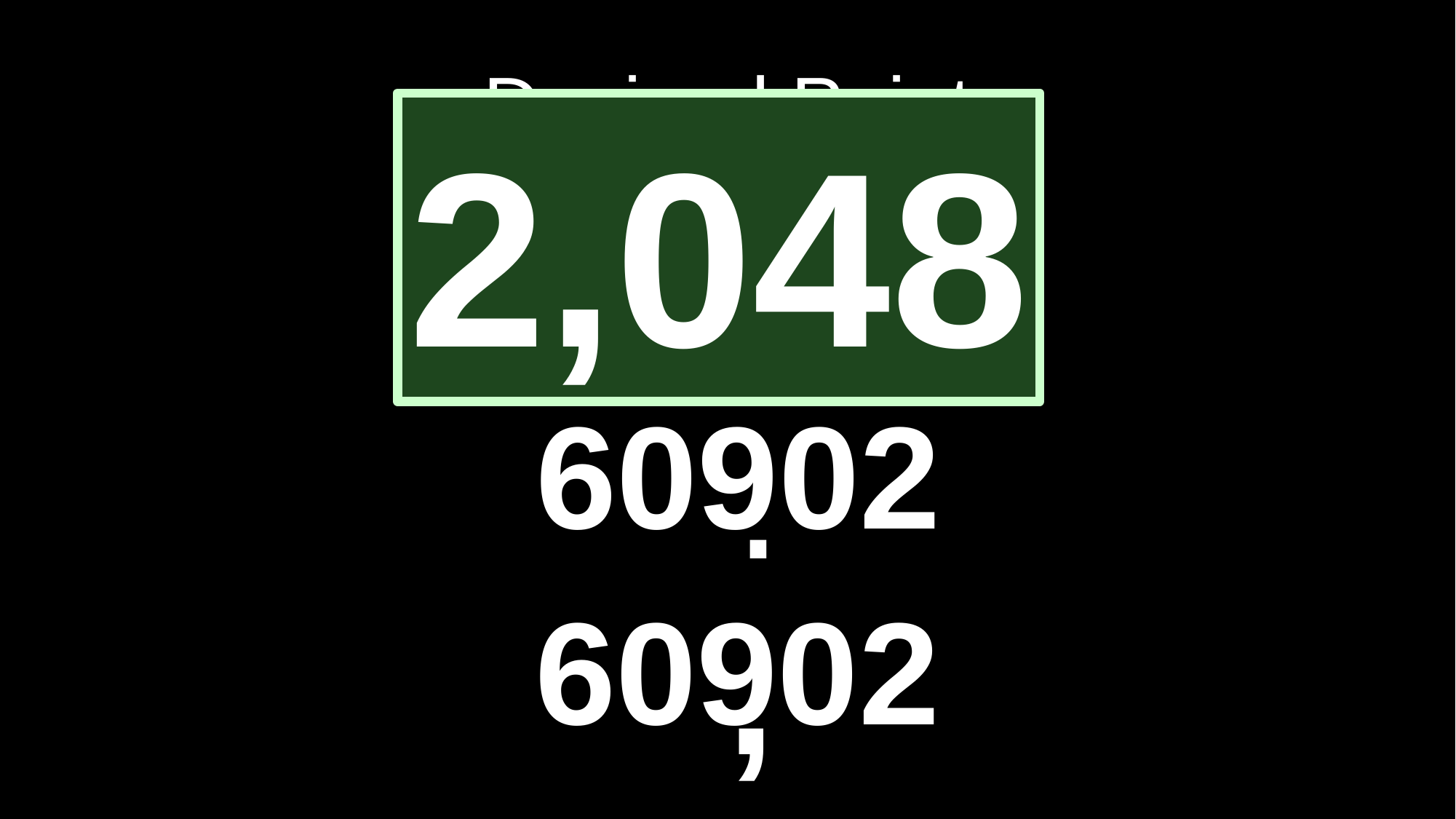

_
# Decimal Point
2,048
60902
60902
.
60902
,